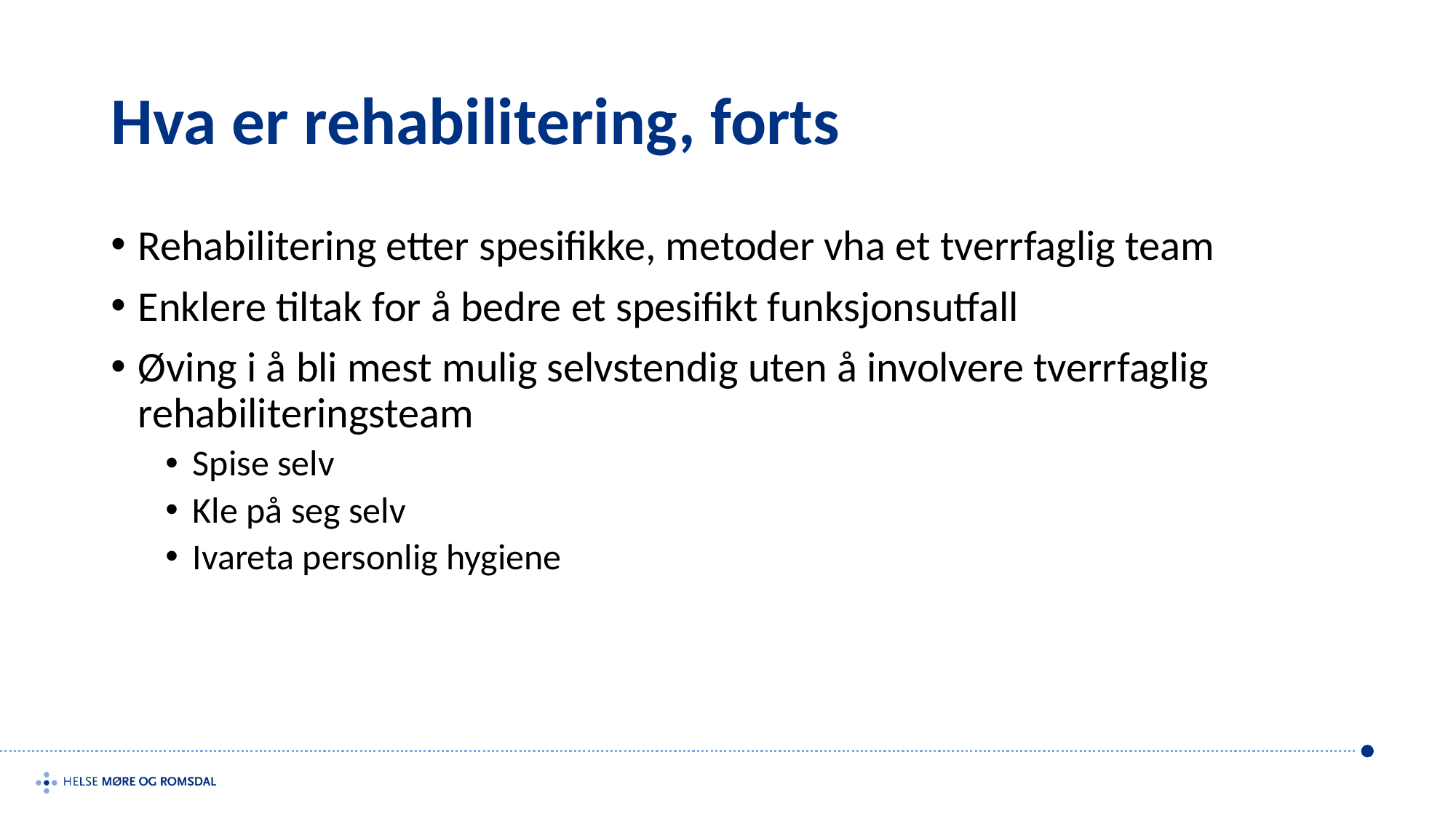

# Hva er rehabilitering, forts
Rehabilitering etter spesifikke, metoder vha et tverrfaglig team
Enklere tiltak for å bedre et spesifikt funksjonsutfall
Øving i å bli mest mulig selvstendig uten å involvere tverrfaglig rehabiliteringsteam
Spise selv
Kle på seg selv
Ivareta personlig hygiene